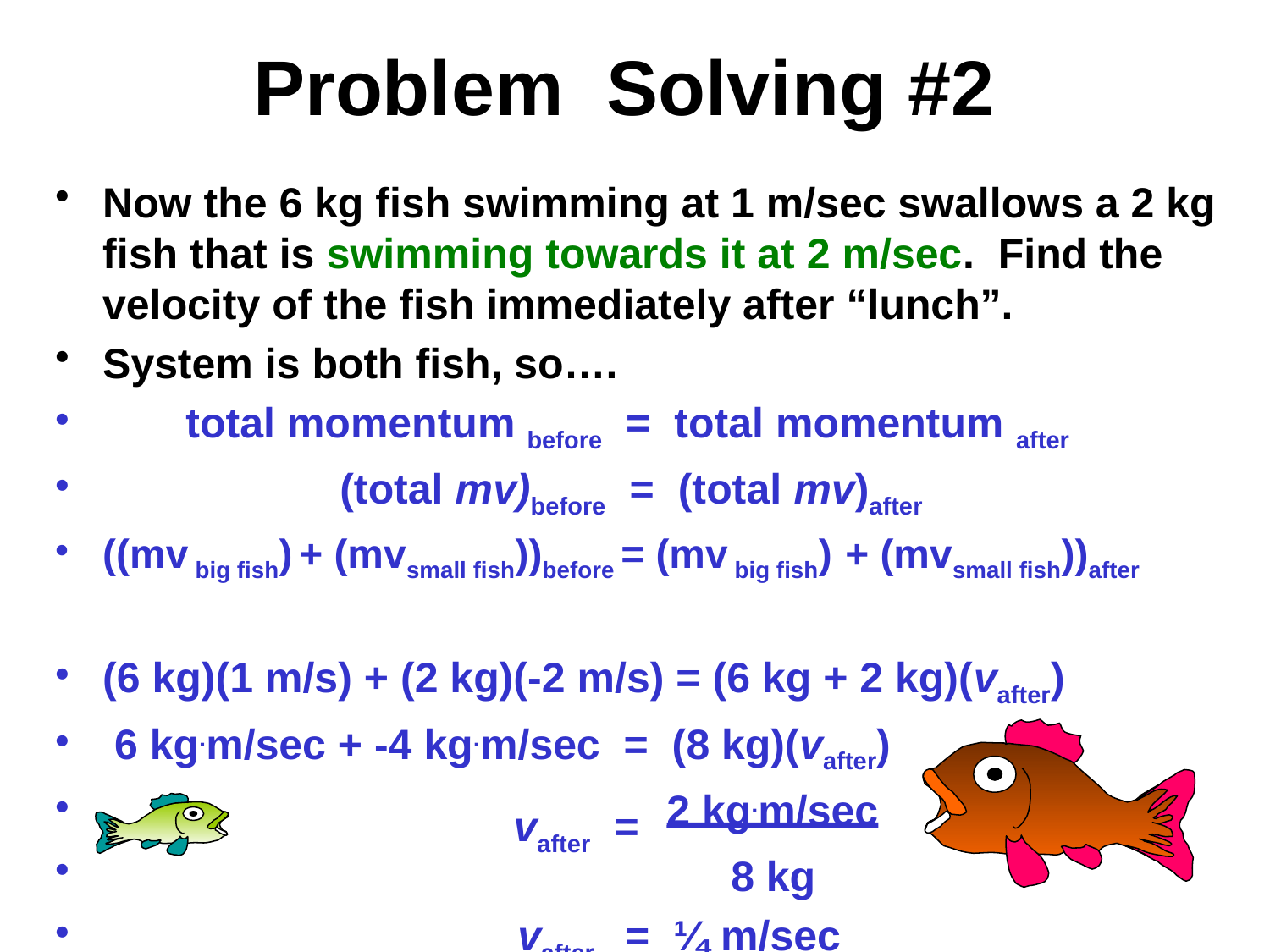

# Problem  Solving #2
Now the 6 kg fish swimming at 1 m/sec swallows a 2 kg fish that is swimming towards it at 2 m/sec.  Find the velocity of the fish immediately after “lunch”.
System is both fish, so….
       total momentum before  =  total momentum after
                    (total mv)before  =  (total mv)after
((mv big fish) + (mvsmall fish))before = (mv big fish)  + (mvsmall fish))after

(6 kg)(1 m/s) + (2 kg)(-2 m/s) = (6 kg + 2 kg)(vafter)
 6 kg.m/sec + -4 kg.m/sec  =  (8 kg)(vafter)
                                    vafter  = 2 kg.m/sec / 8 kg
                                                     8 kg
                                   vafter   =  ¼ m/sec

vafter  =